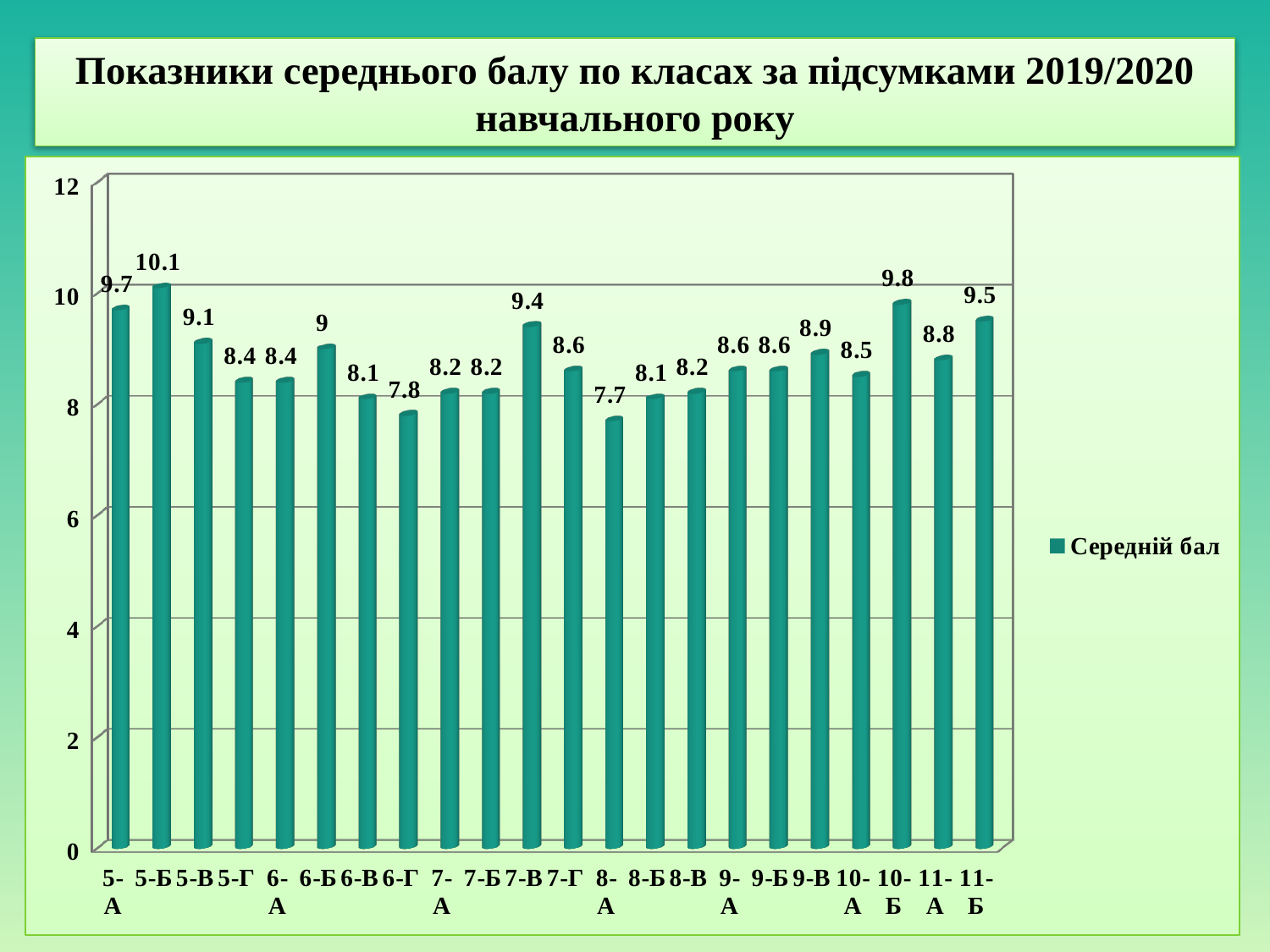

# Показники середнього балу по класах за підсумками 2019/2020 навчального року

[unsupported chart]